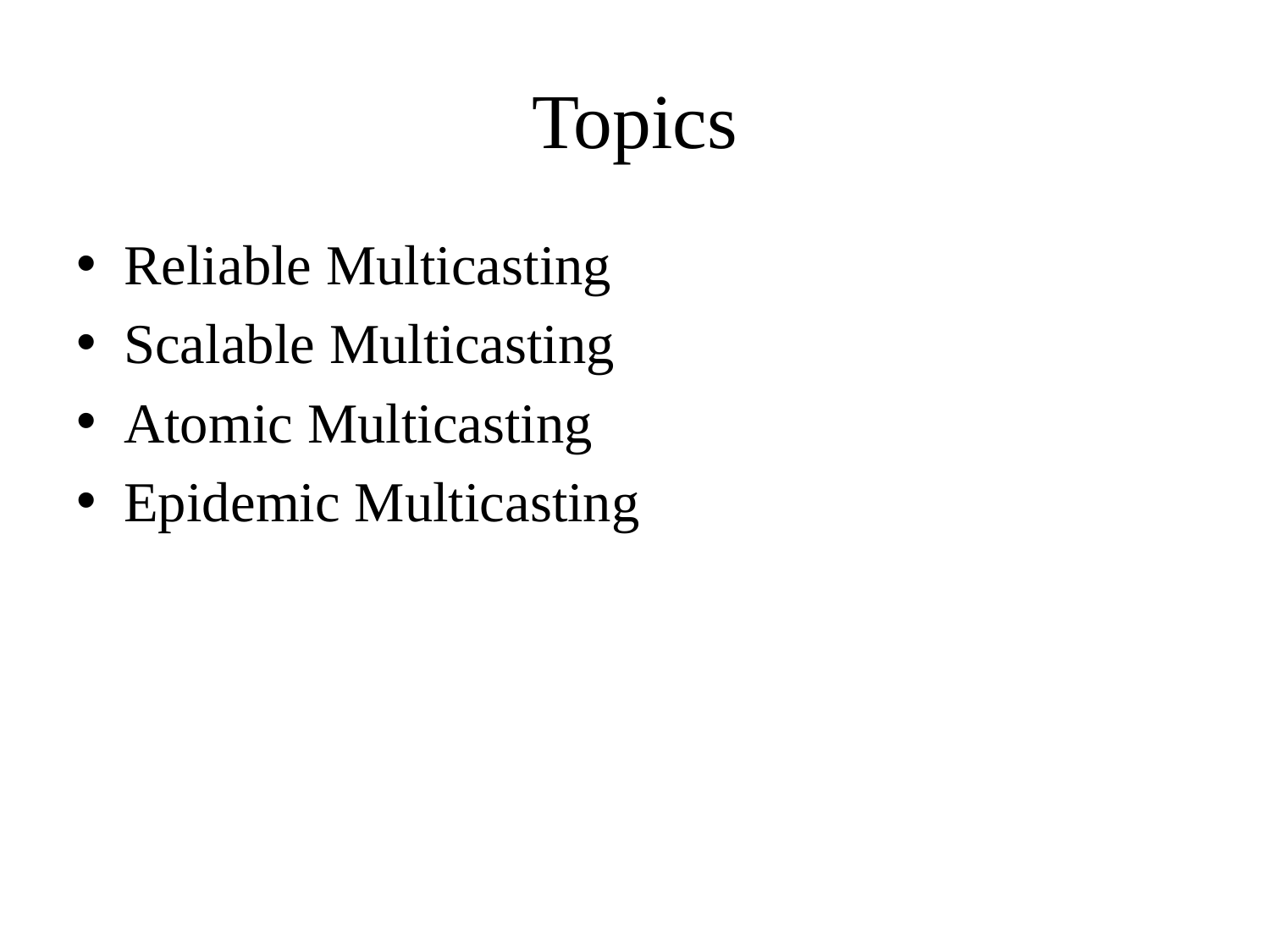

# Topics
Reliable Multicasting
Scalable Multicasting
Atomic Multicasting
Epidemic Multicasting